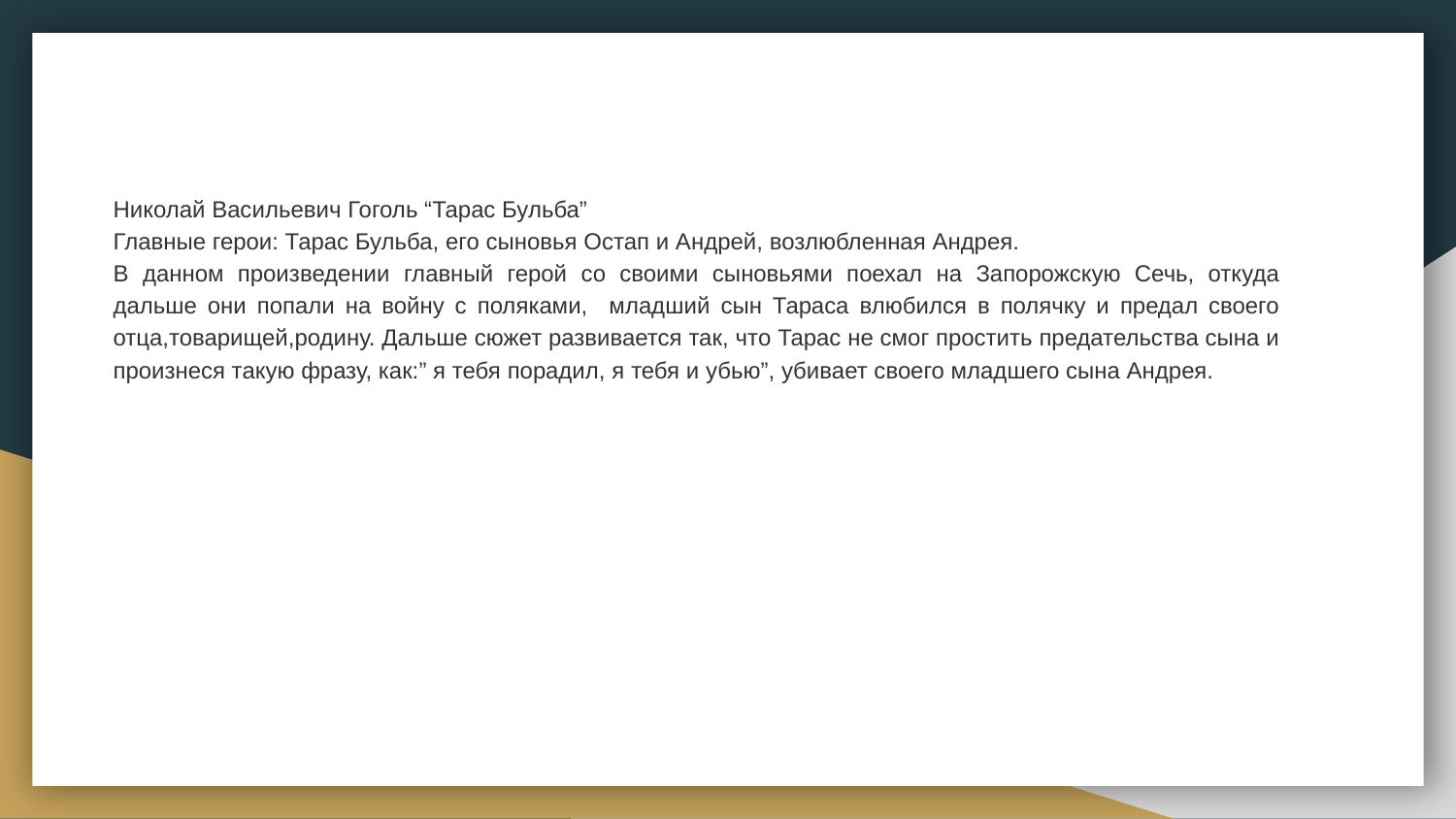

#
Николай Васильевич Гоголь “Тарас Бульба”
Главные герои: Тарас Бульба, его сыновья Остап и Андрей, возлюбленная Андрея.
В данном произведении главный герой со своими сыновьями поехал на Запорожскую Сечь, откуда дальше они попали на войну с поляками,  младший сын Тараса влюбился в полячку и предал своего отца,товарищей,родину. Дальше сюжет развивается так, что Тарас не смог простить предательства сына и произнеся такую фразу, как:” я тебя порадил, я тебя и убью”, убивает своего младшего сына Андрея.